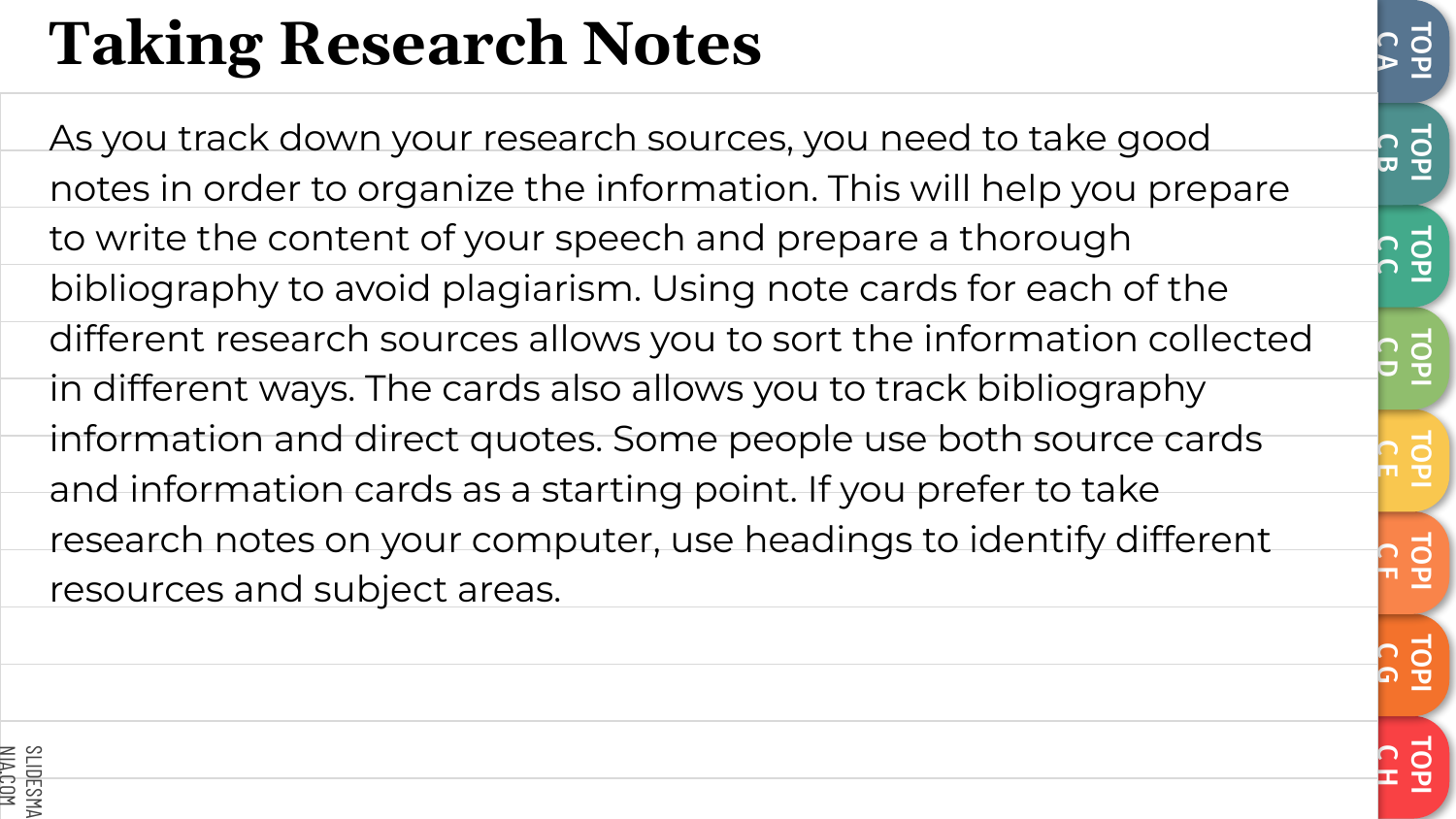

# Taking Research Notes
As you track down your research sources, you need to take good notes in order to organize the information. This will help you prepare to write the content of your speech and prepare a thorough bibliography to avoid plagiarism. Using note cards for each of the different research sources allows you to sort the information collected in different ways. The cards also allows you to track bibliography information and direct quotes. Some people use both source cards and information cards as a starting point. If you prefer to take research notes on your computer, use headings to identify different resources and subject areas.